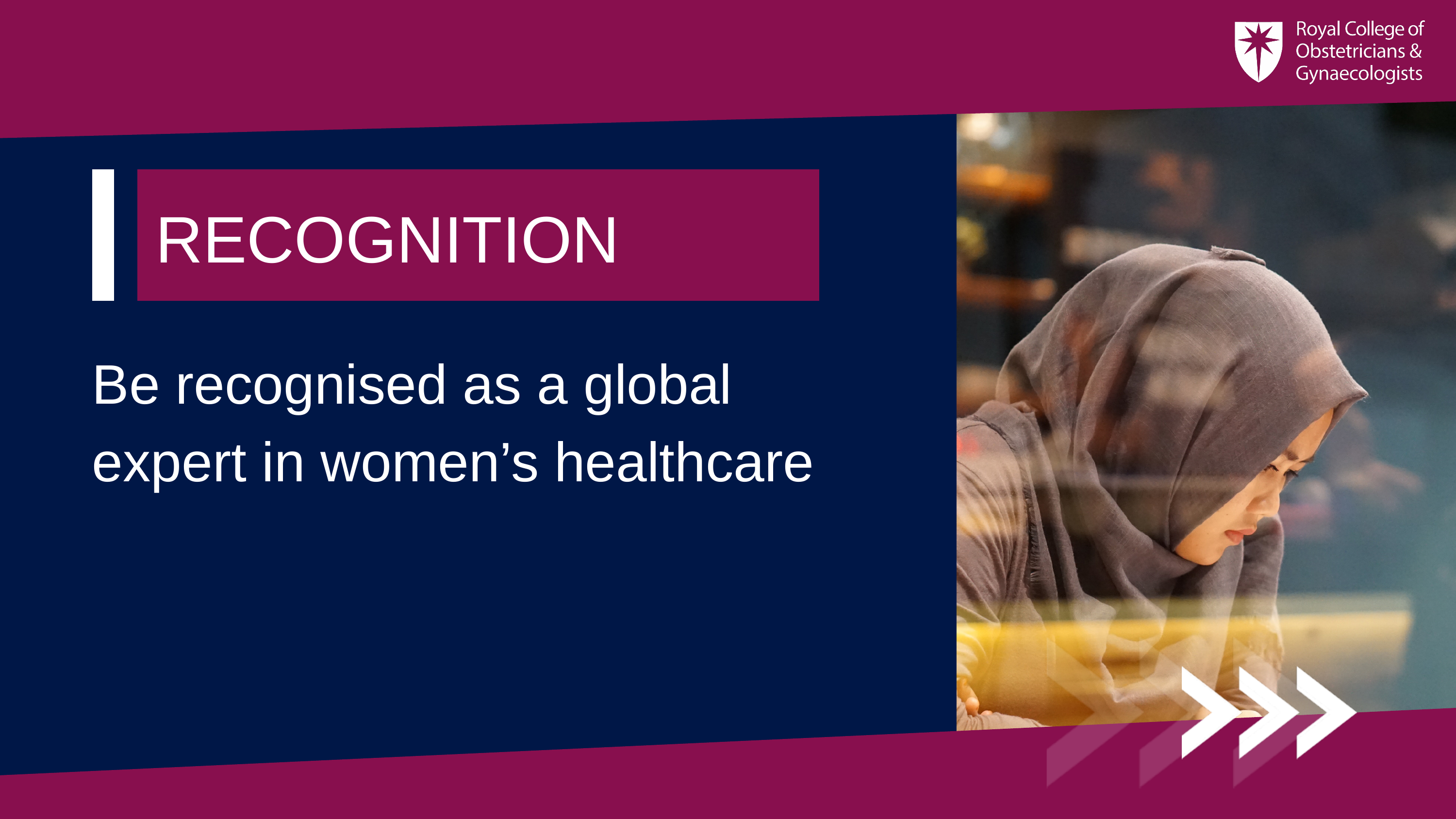

RECOGNITION
Be recognised as a global expert in women’s healthcare